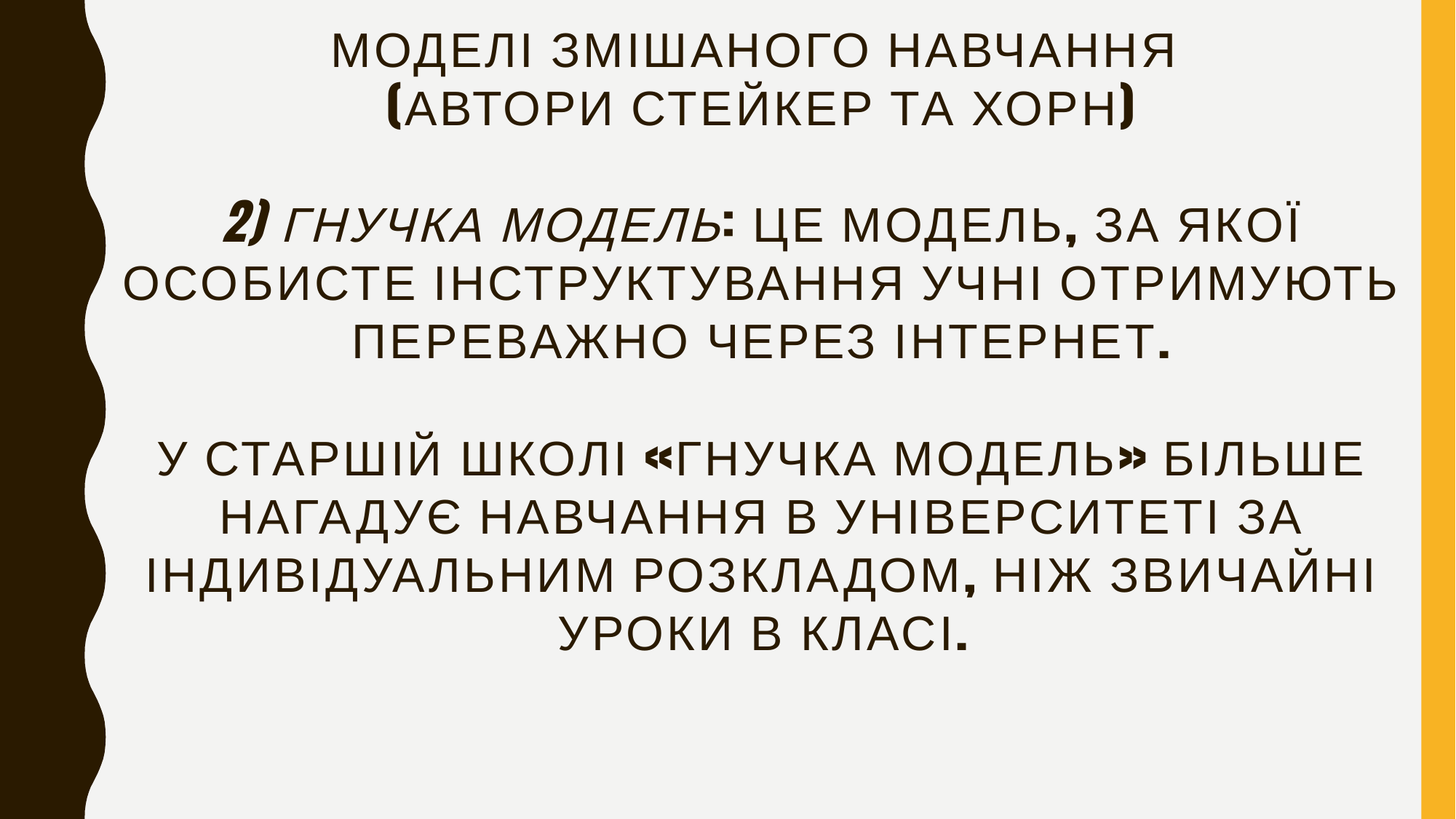

# Моделі змішаного навчання (автори стейкер та хорн) 2) гнучка модель: Це модель, за якої особисте інструктування учні отримують переважно через інтернет. У старшій школі «гнучка модель» більше нагадує навчання в університеті за індивідуальним розкладом, ніж звичайні уроки в класі.